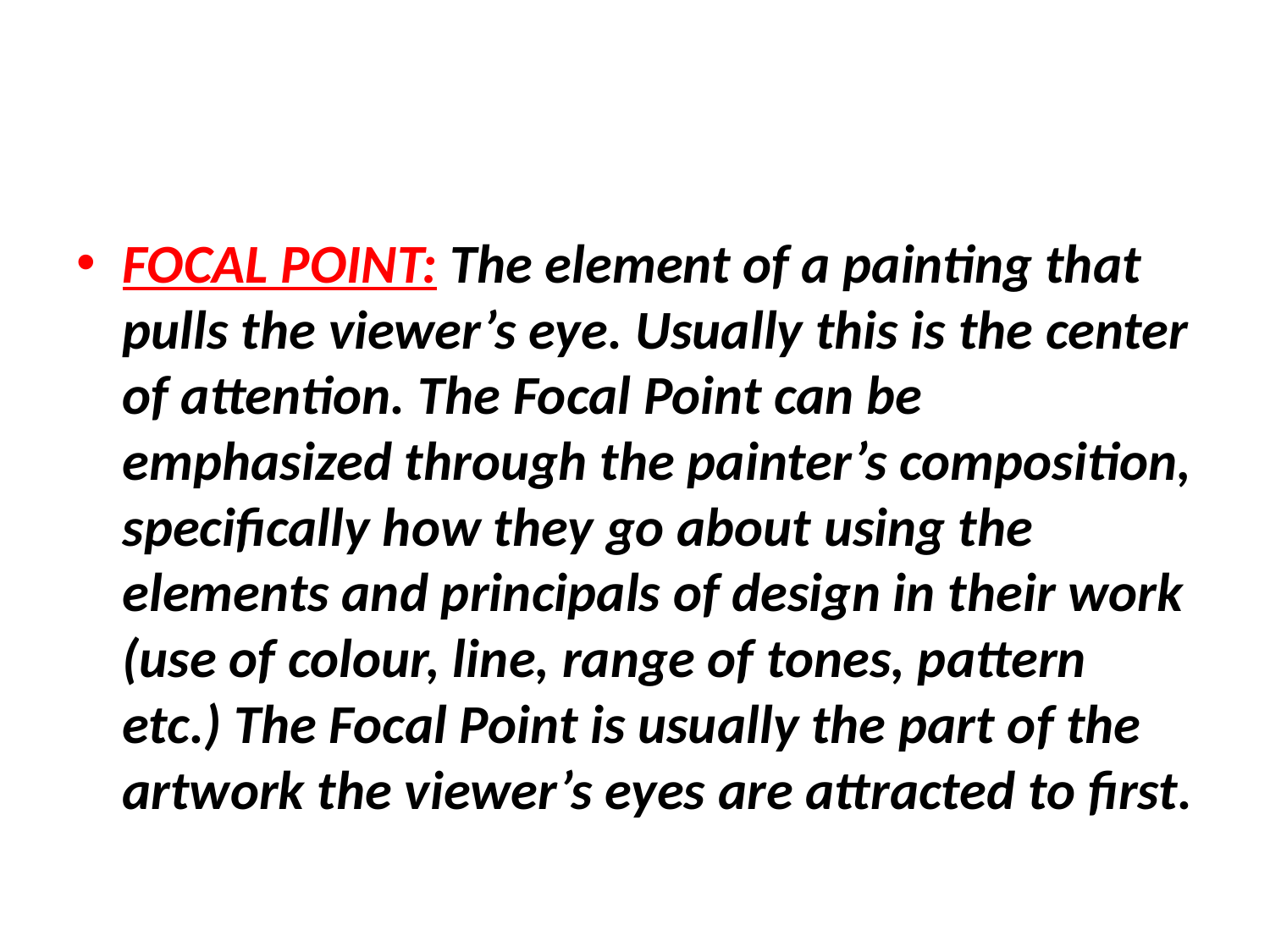

#
FOCAL POINT: The element of a painting that pulls the viewer’s eye. Usually this is the center of attention. The Focal Point can be emphasized through the painter’s composition, specifically how they go about using the elements and principals of design in their work (use of colour, line, range of tones, pattern etc.) The Focal Point is usually the part of the artwork the viewer’s eyes are attracted to first.